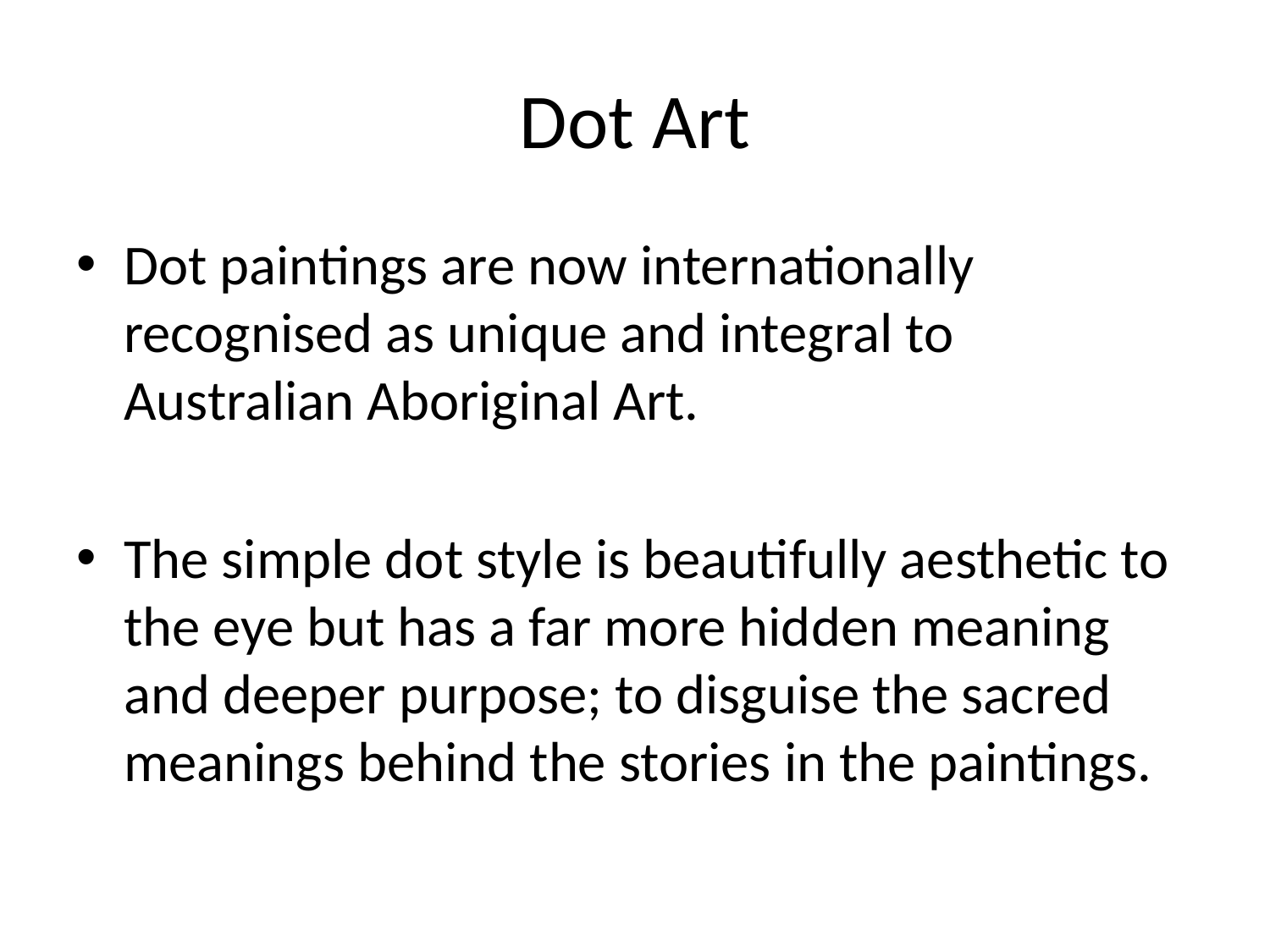

# Dot Art
Dot paintings are now internationally recognised as unique and integral to Australian Aboriginal Art.

The simple dot style is beautifully aesthetic to the eye but has a far more hidden meaning and deeper purpose; to disguise the sacred meanings behind the stories in the paintings.